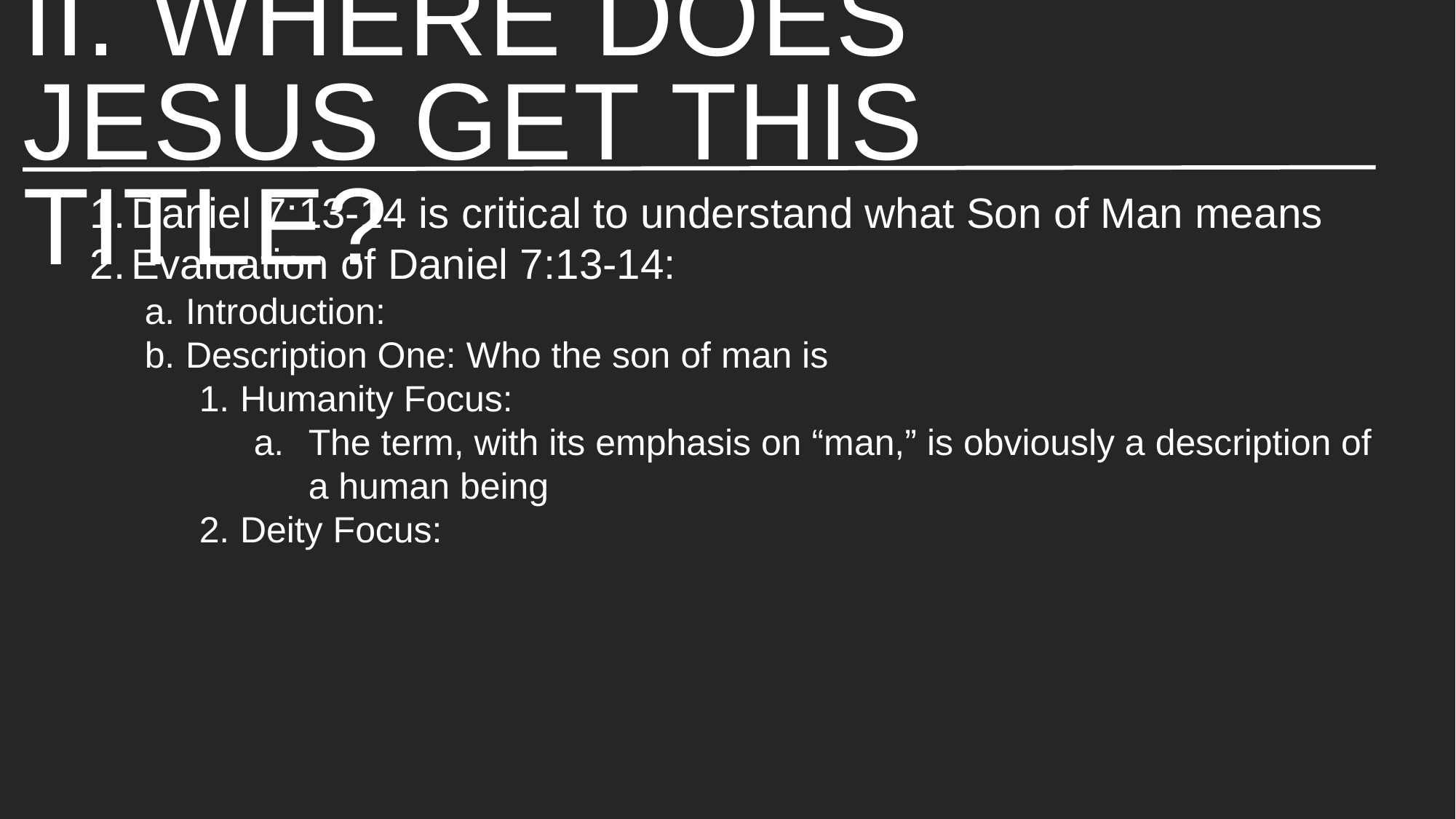

# ii. Where does Jesus Get This Title?
Daniel 7:13-14 is critical to understand what Son of Man means
Evaluation of Daniel 7:13-14:
Introduction:
Description One: Who the son of man is
Humanity Focus:
The term, with its emphasis on “man,” is obviously a description of a human being
Deity Focus: